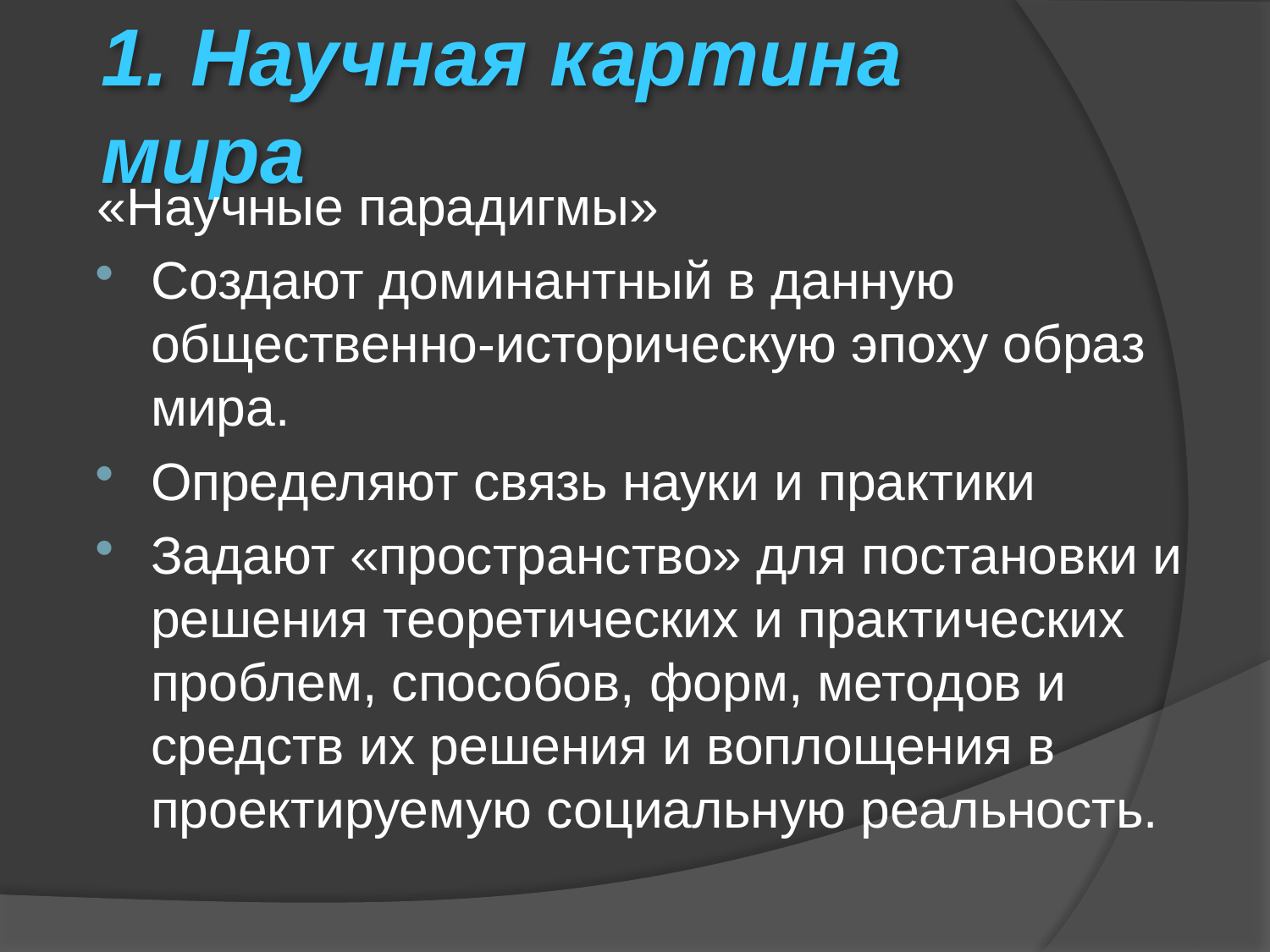

# 1. Научная картина мира
«Научные парадигмы»
Создают доминантный в данную общественно-историческую эпоху образ мира.
Определяют связь науки и практики
Задают «пространство» для постановки и решения теоретических и практических проблем, способов, форм, методов и средств их решения и воплощения в проектируемую социальную реальность.